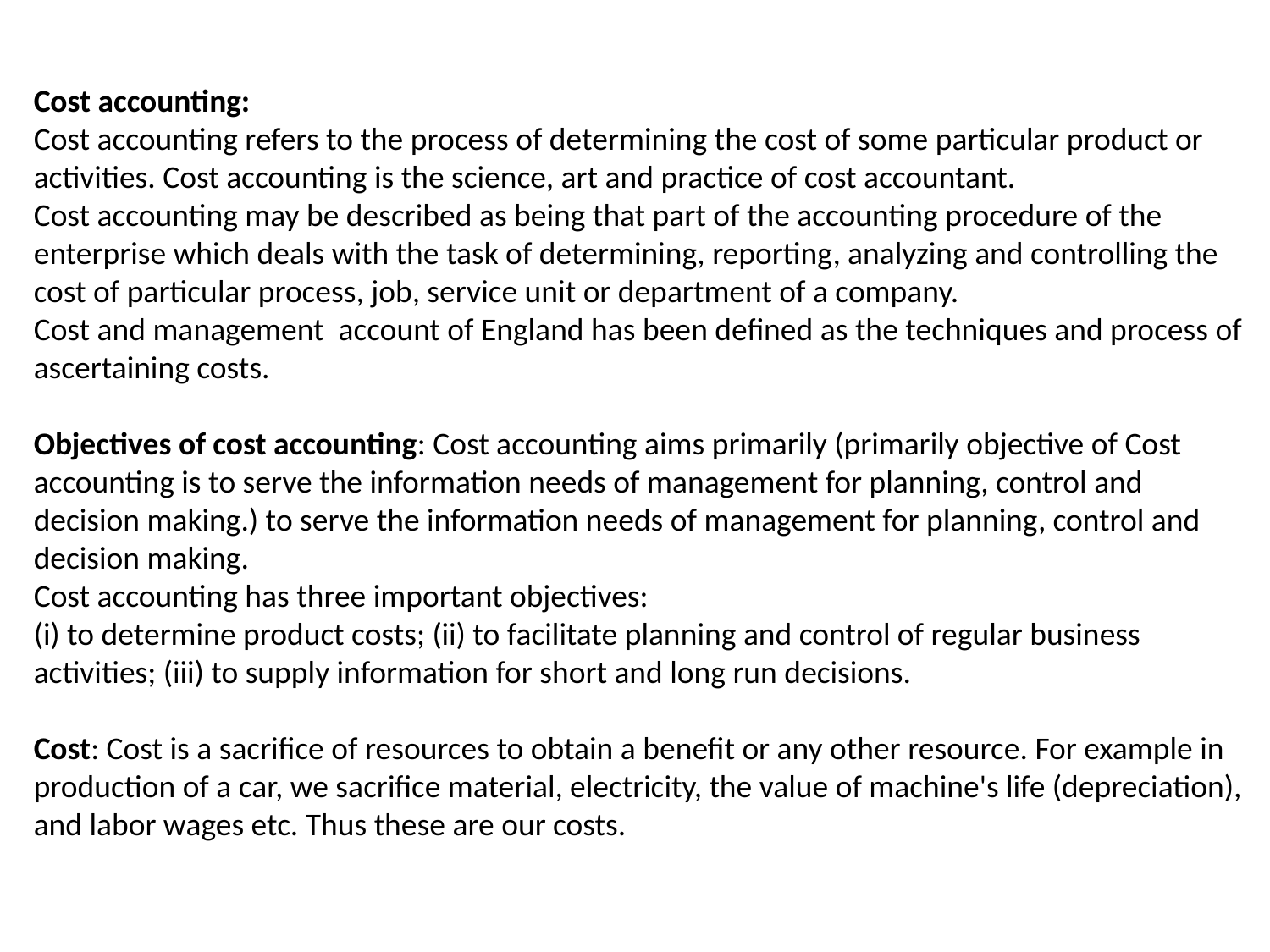

Cost accounting:
Cost accounting refers to the process of determining the cost of some particular product or activities. Cost accounting is the science, art and practice of cost accountant.
Cost accounting may be described as being that part of the accounting procedure of the enterprise which deals with the task of determining, reporting, analyzing and controlling the cost of particular process, job, service unit or department of a company.
Cost and management  account of England has been defined as the techniques and process of ascertaining costs.

Objectives of cost accounting: Cost accounting aims primarily (primarily objective of Cost accounting is to serve the information needs of management for planning, control and decision making.) to serve the information needs of management for planning, control and decision making.
Cost accounting has three important objectives:
(i) to determine product costs; (ii) to facilitate planning and control of regular business activities; (iii) to supply information for short and long run decisions.

Cost: Cost is a sacrifice of resources to obtain a benefit or any other resource. For example in production of a car, we sacrifice material, electricity, the value of machine's life (depreciation), and labor wages etc. Thus these are our costs.